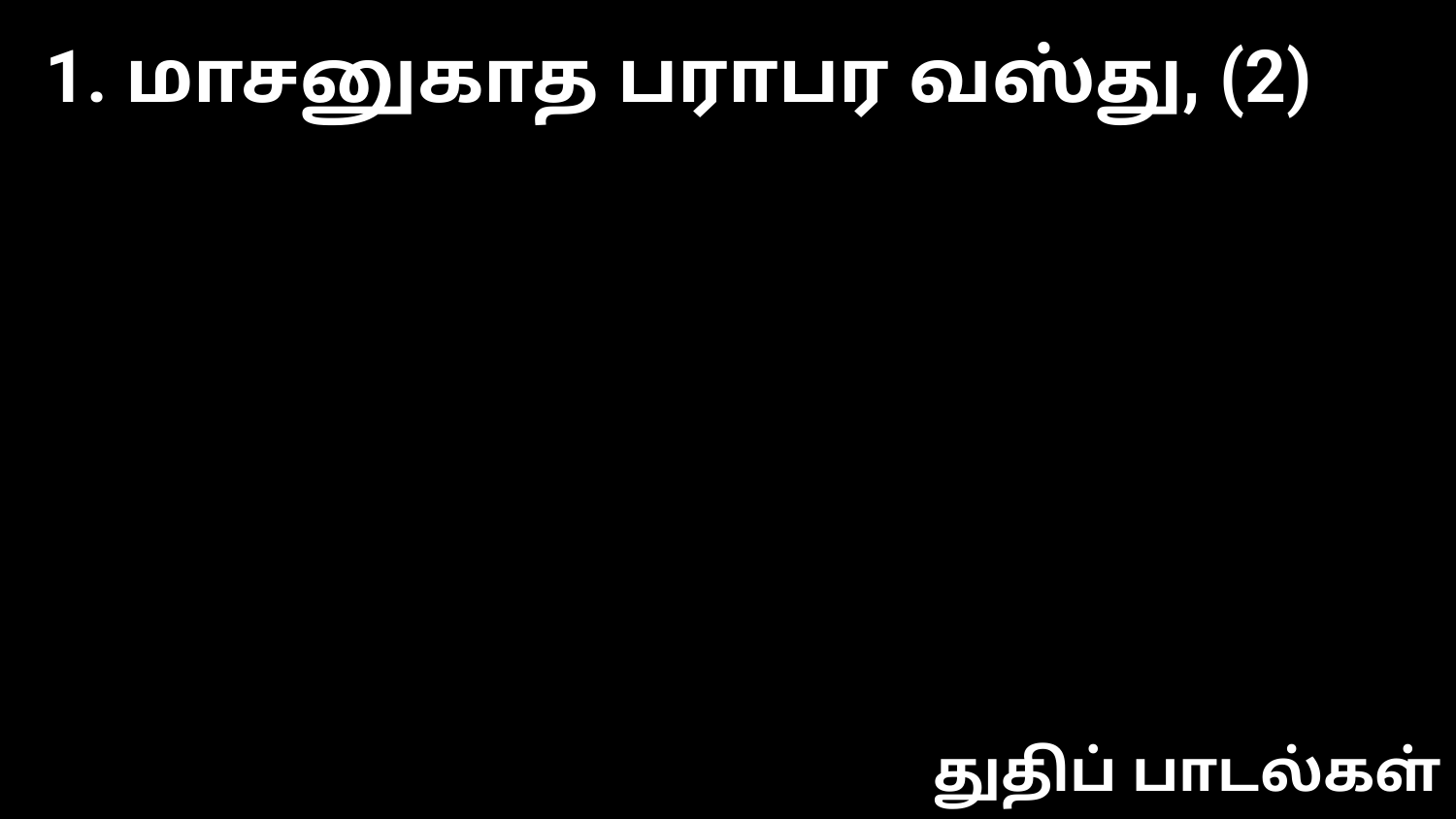

1. மாசனுகாத பராபர வஸ்து, (2)
துதிப் பாடல்கள்